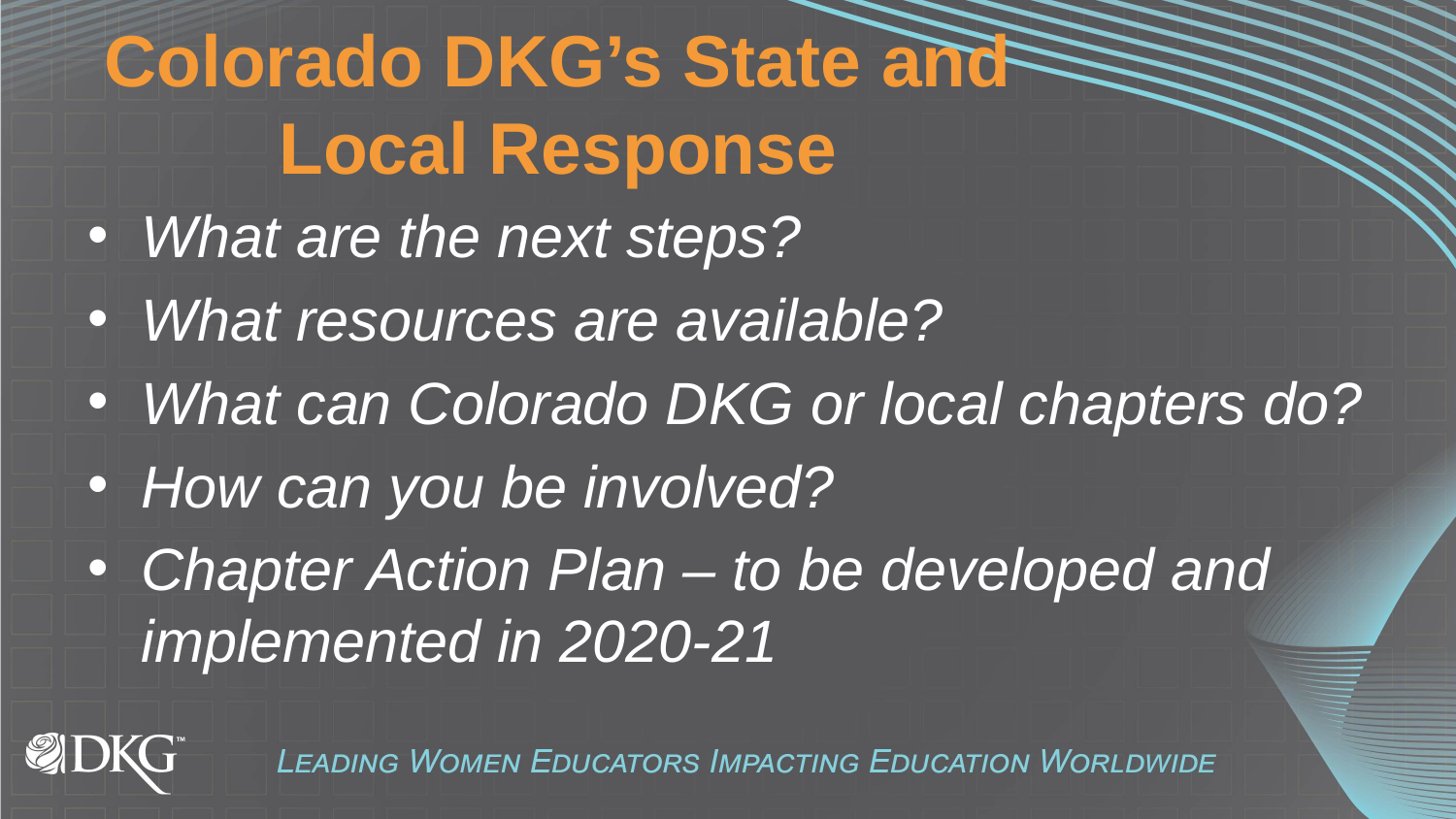

# Colorado DKG’s State and Local Response
What are the next steps?
What resources are available?
What can Colorado DKG or local chapters do?
How can you be involved?
Chapter Action Plan – to be developed and implemented in 2020-21